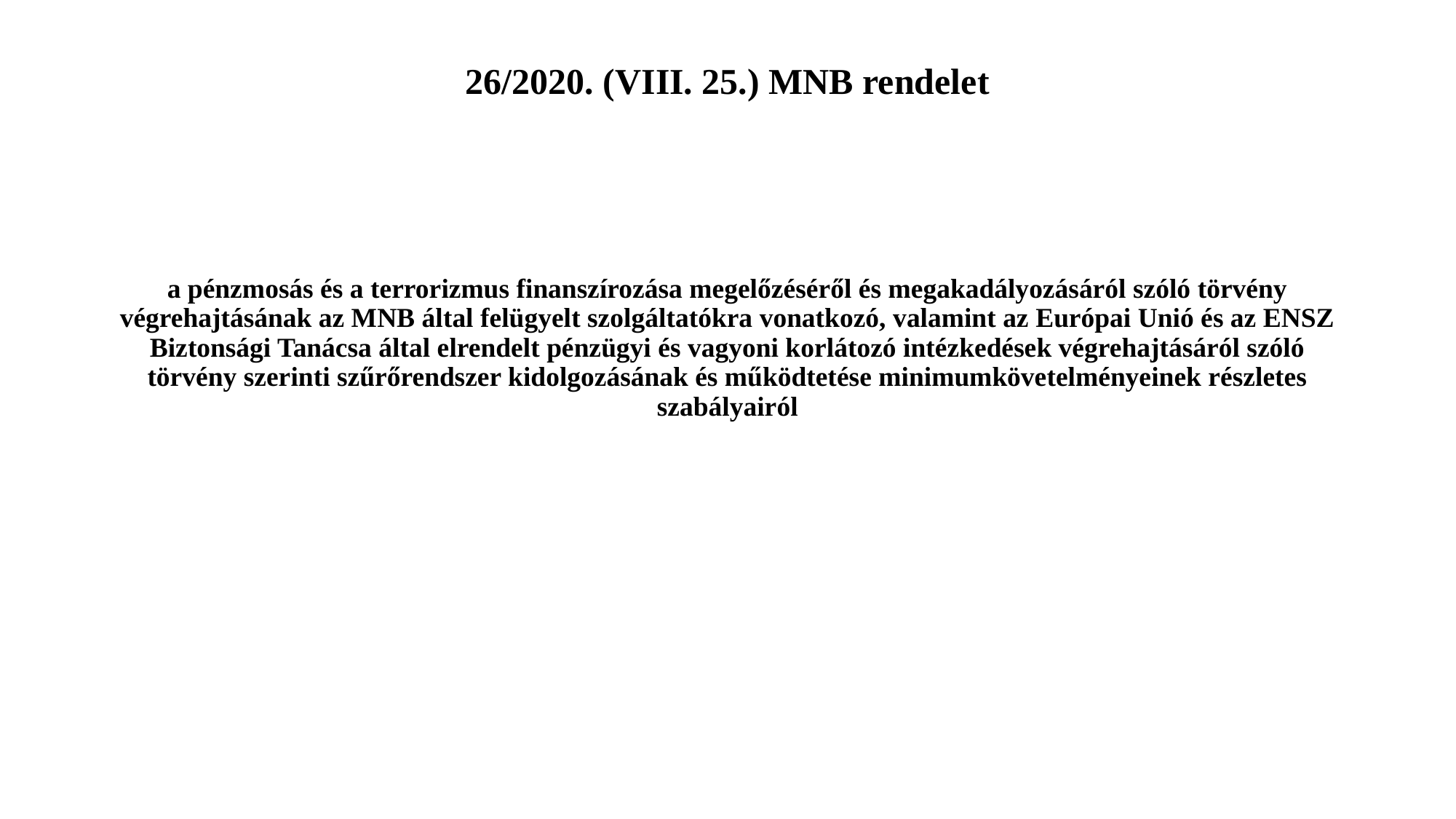

# 26/2020. (VIII. 25.) MNB rendelet

a pénzmosás és a terrorizmus finanszírozása megelőzéséről és megakadályozásáról szóló törvény végrehajtásának az MNB által felügyelt szolgáltatókra vonatkozó, valamint az Európai Unió és az ENSZ Biztonsági Tanácsa által elrendelt pénzügyi és vagyoni korlátozó intézkedések végrehajtásáról szóló törvény szerinti szűrőrendszer kidolgozásának és működtetése minimumkövetelményeinek részletes szabályairól